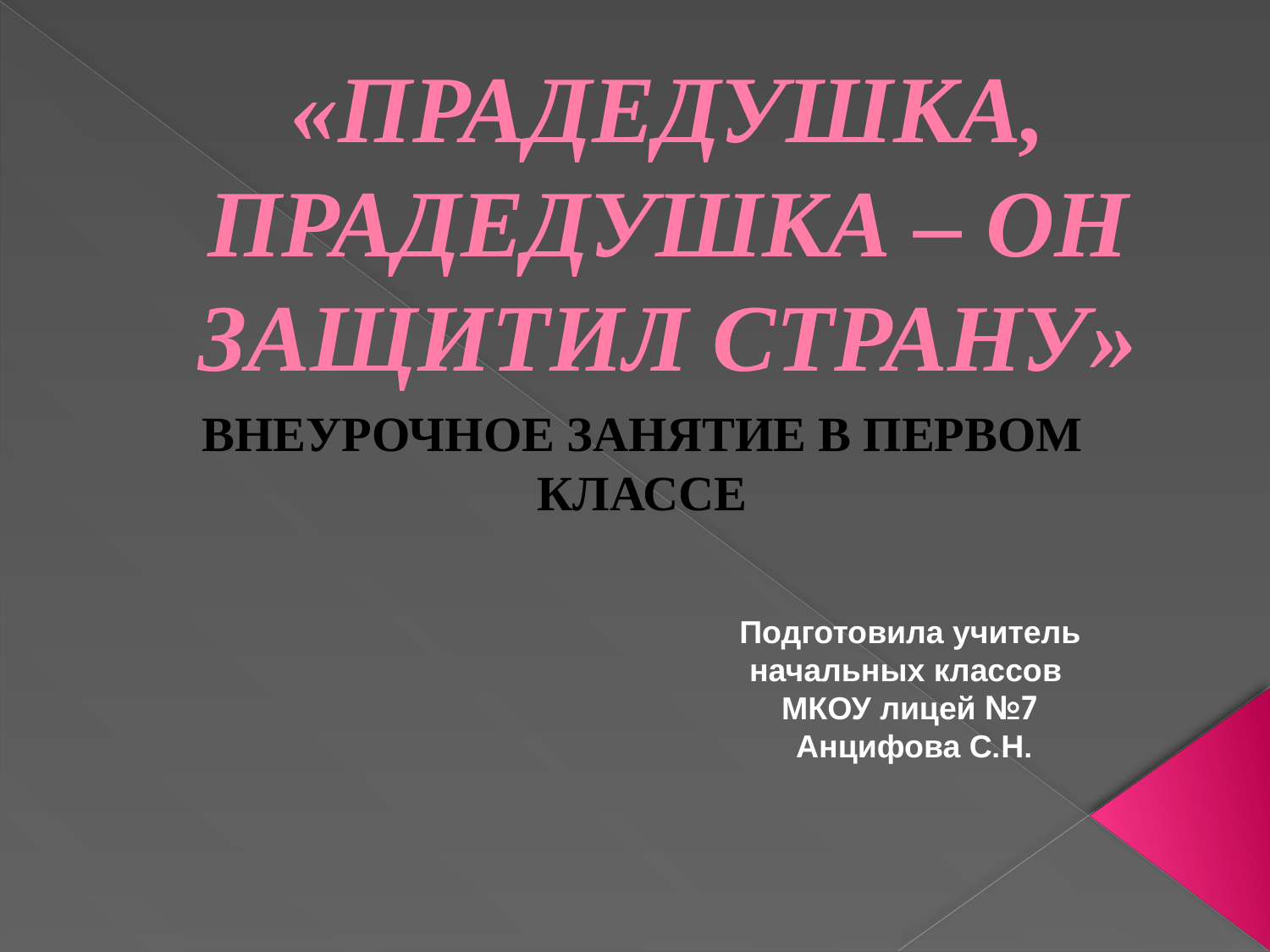

# «ПРАДЕДУШКА, ПРАДЕДУШКА – ОН ЗАЩИТИЛ СТРАНУ»
ВНЕУРОЧНОЕ ЗАНЯТИЕ В ПЕРВОМ КЛАССЕ
Подготовила учитель начальных классов
МКОУ лицей №7
 Анцифова С.Н.